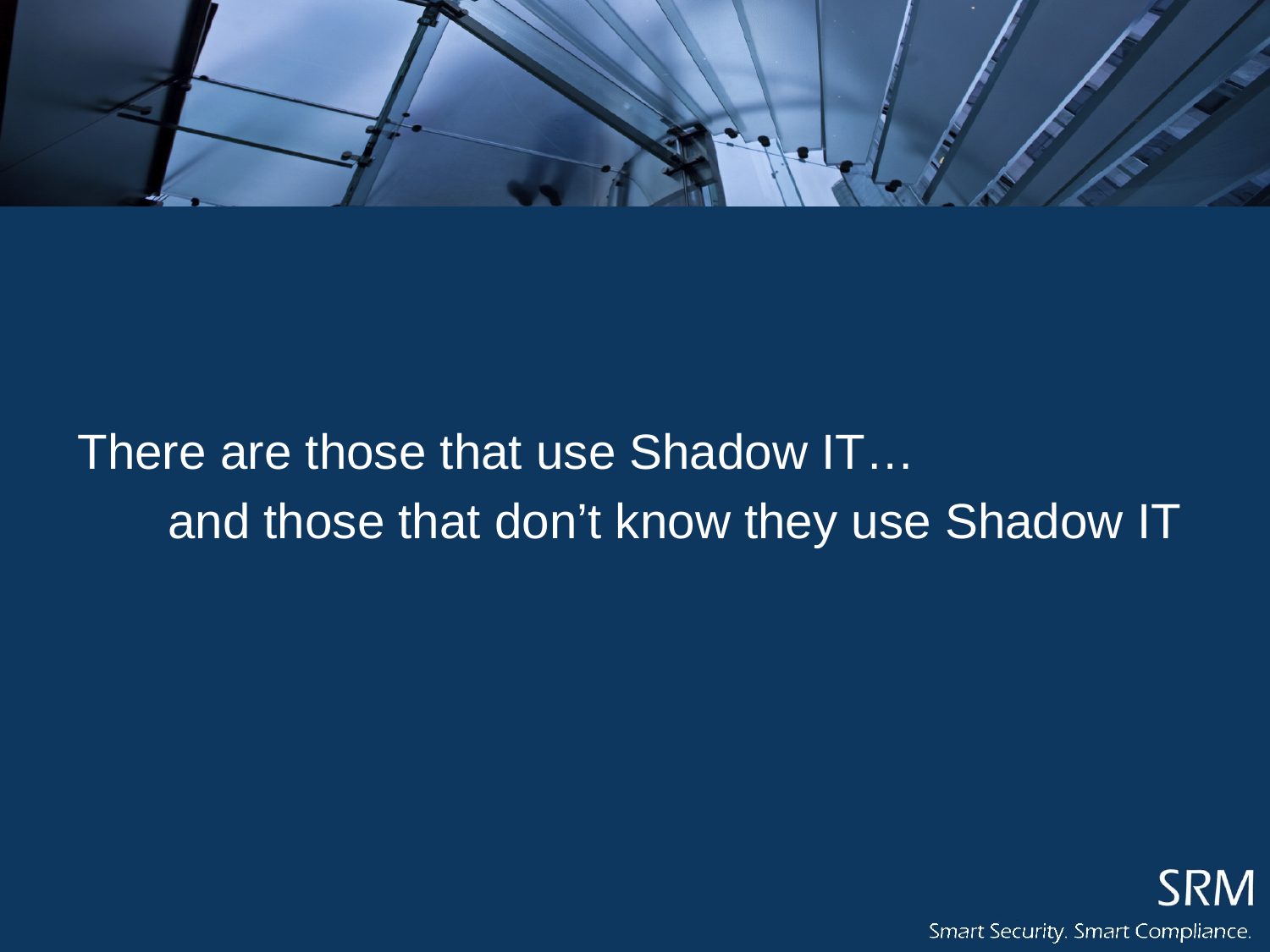

There are those that use Shadow IT…
and those that don’t know they use Shadow IT